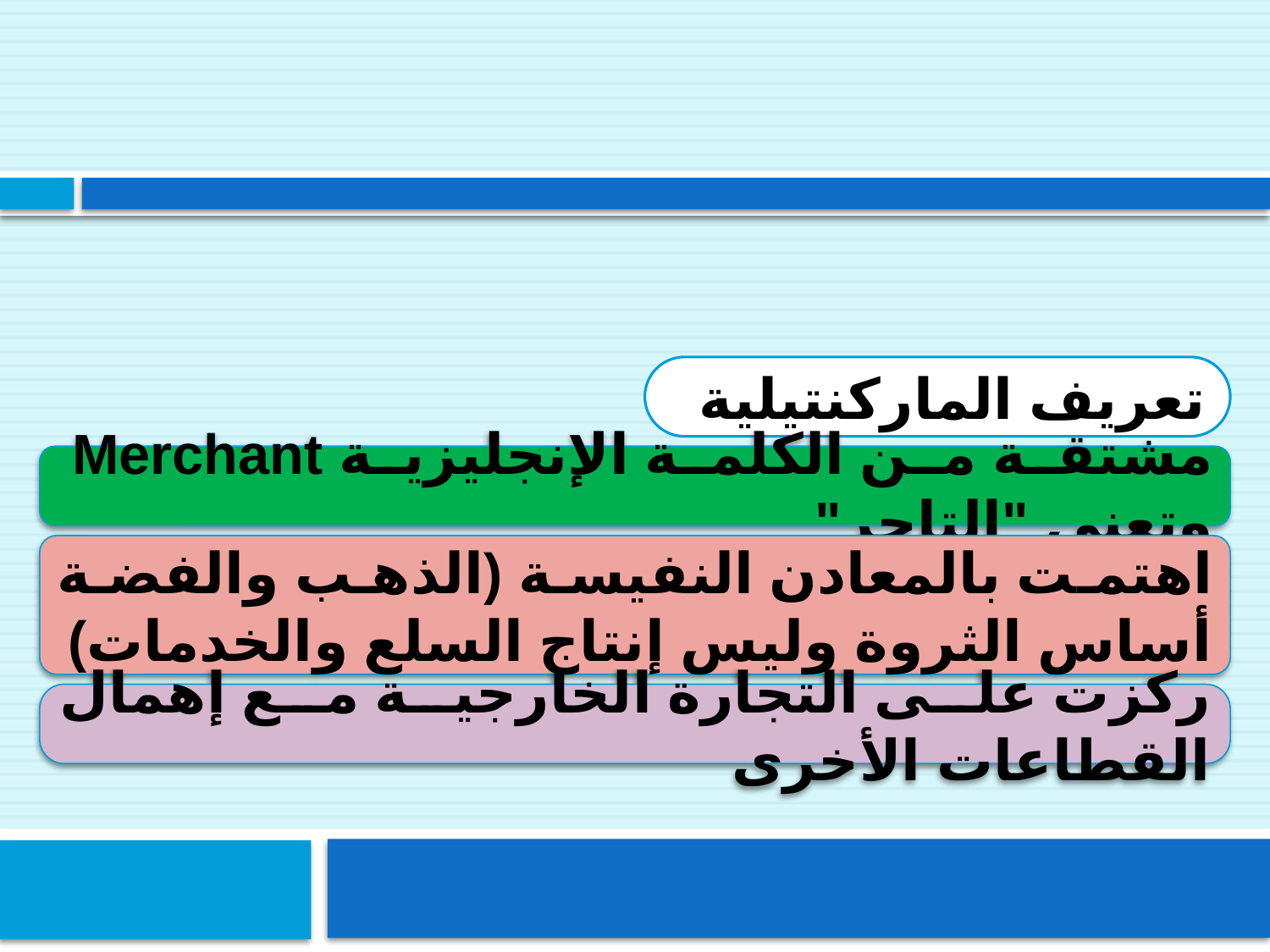

تعريف الماركنتيلية
مشتقة من الكلمة الإنجليزية Merchant  وتعني "التاجر"
اهتمت بالمعادن النفيسة (الذهب والفضة أساس الثروة وليس إنتاج السلع والخدمات)
ركزت على التجارة الخارجية مع إهمال القطاعات الأخرى